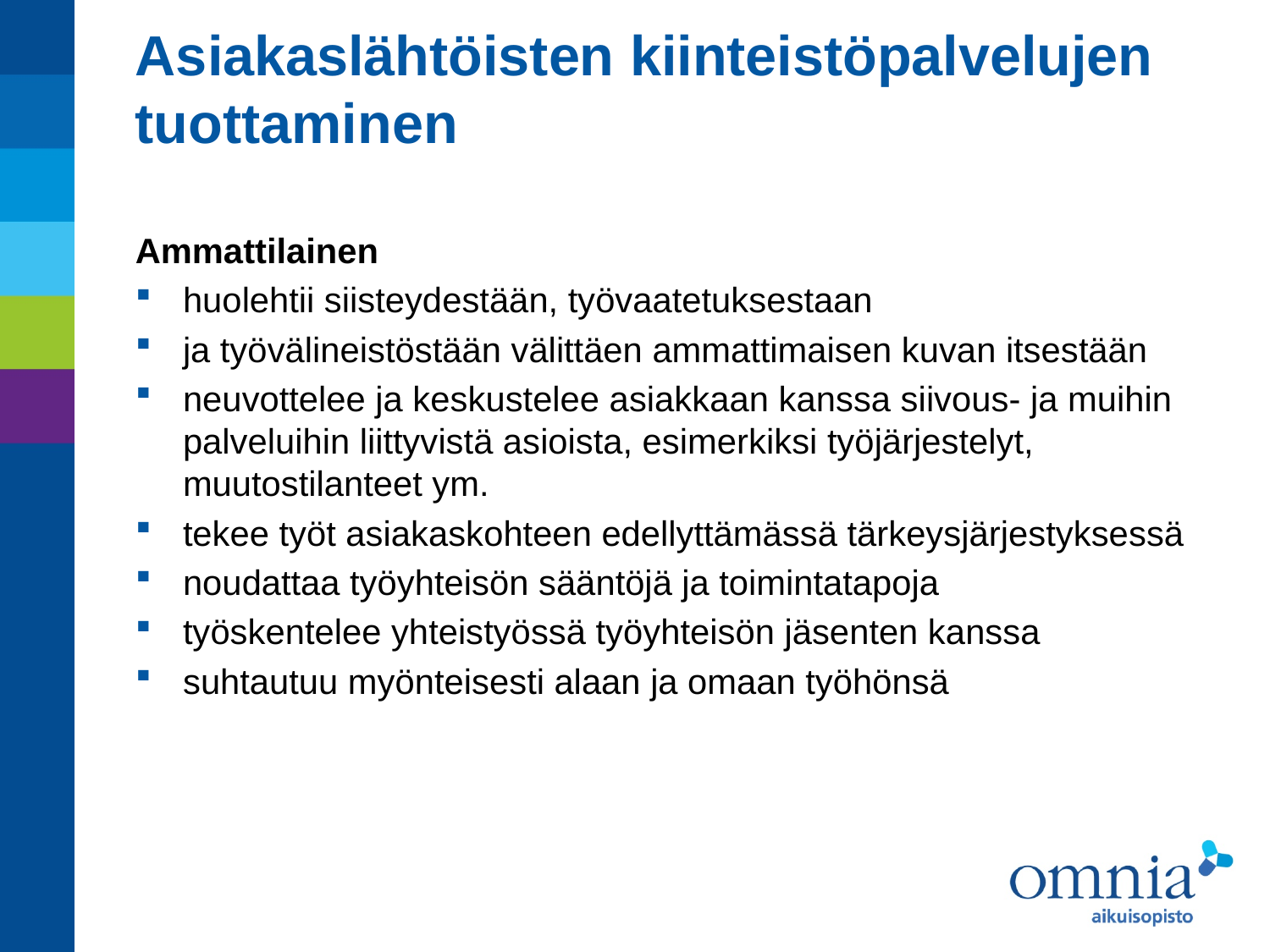

# Asiakaslähtöisten kiinteistöpalvelujen tuottaminen
Ammattilainen
huolehtii siisteydestään, työvaatetuksestaan
ja työvälineistöstään välittäen ammattimaisen kuvan itsestään
neuvottelee ja keskustelee asiakkaan kanssa siivous- ja muihin palveluihin liittyvistä asioista, esimerkiksi työjärjestelyt, muutostilanteet ym.
tekee työt asiakaskohteen edellyttämässä tärkeysjärjestyksessä
noudattaa työyhteisön sääntöjä ja toimintatapoja
työskentelee yhteistyössä työyhteisön jäsenten kanssa
suhtautuu myönteisesti alaan ja omaan työhönsä